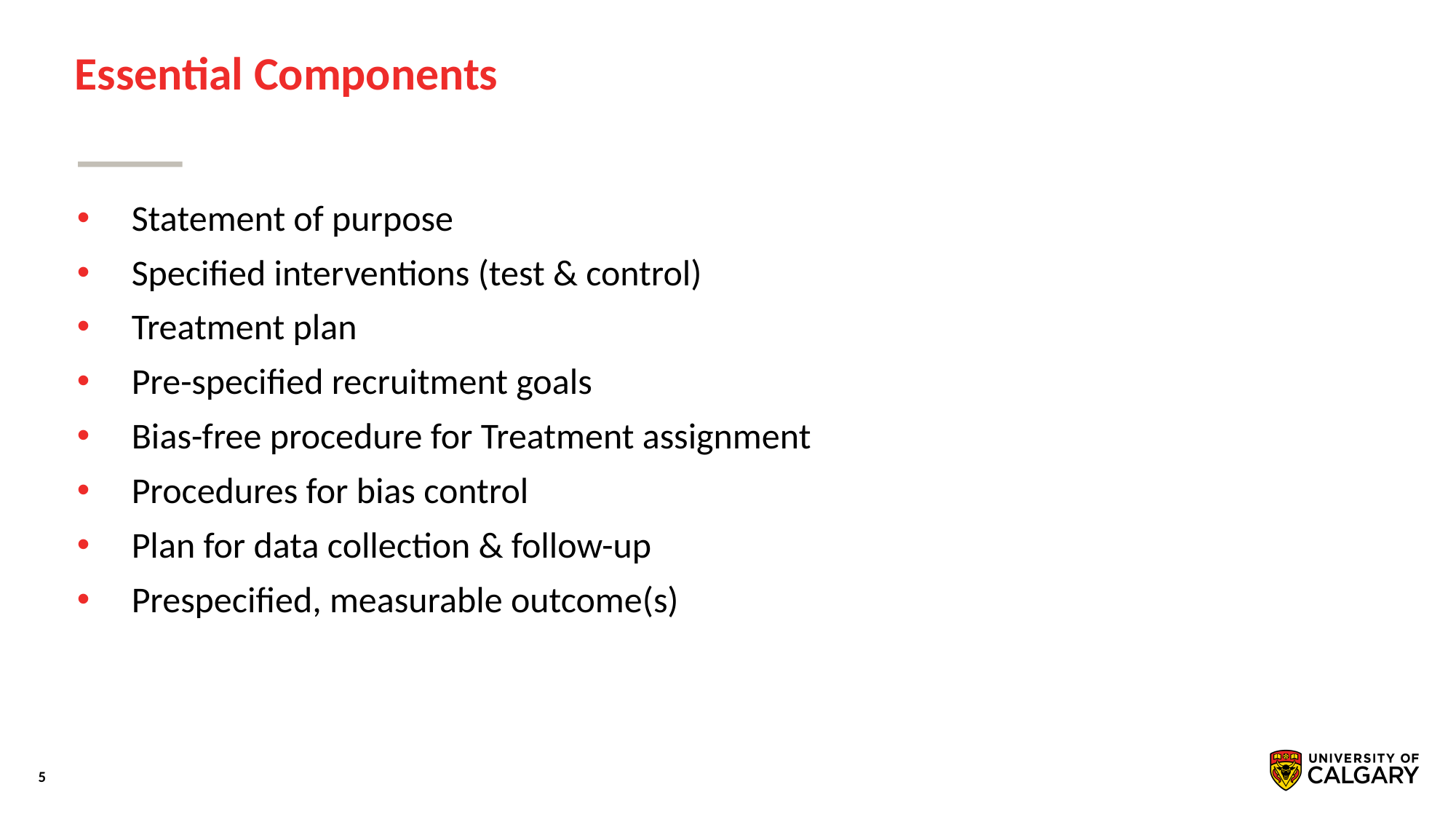

# Essential Components
Statement of purpose
Specified interventions (test & control)
Treatment plan
Pre-specified recruitment goals
Bias-free procedure for Treatment assignment
Procedures for bias control
Plan for data collection & follow-up
Prespecified, measurable outcome(s)